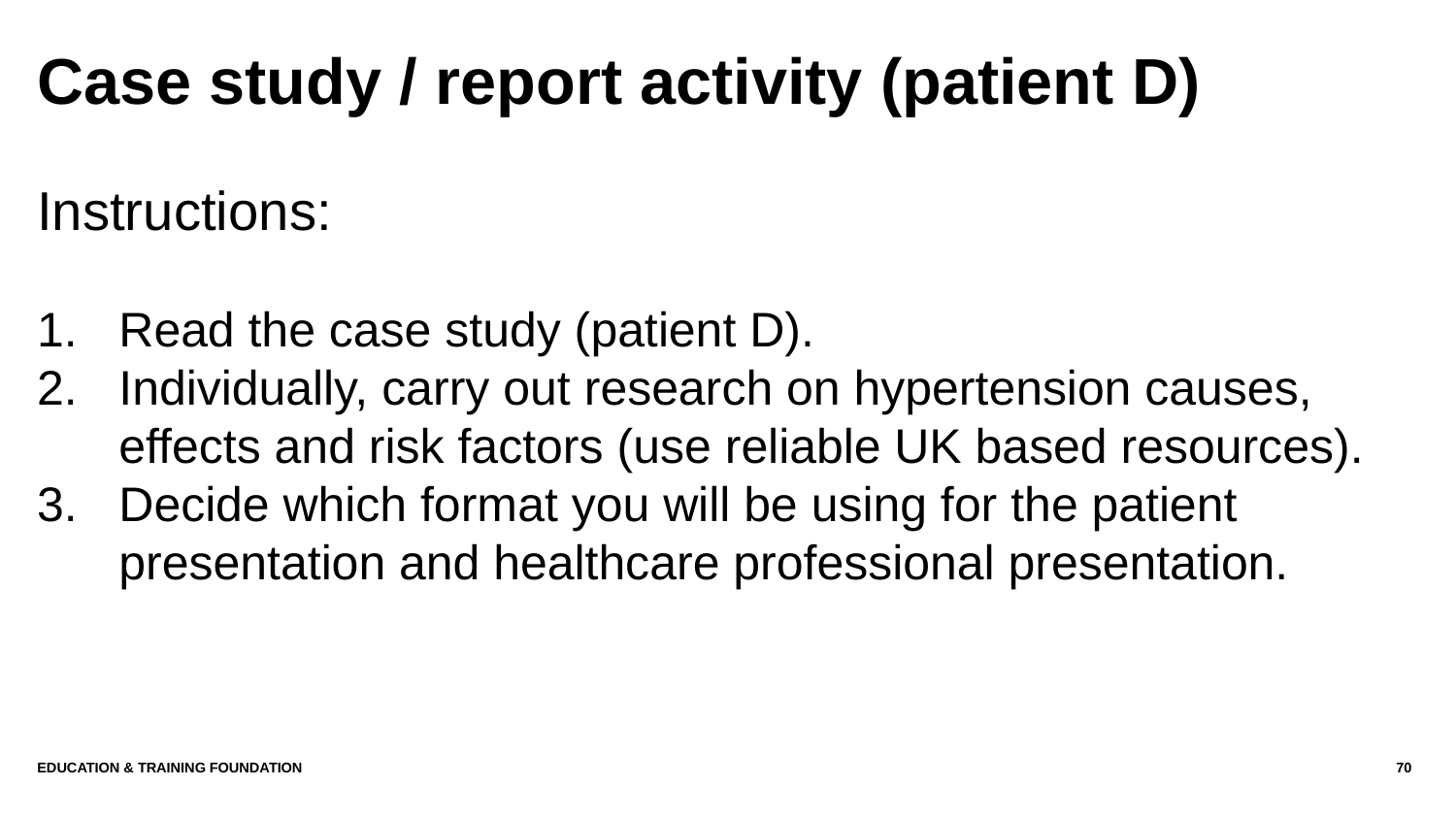

# Case study / report activity (patient D)
Instructions:

Read the case study (patient D).
Individually, carry out research on hypertension causes, effects and risk factors (use reliable UK based resources).
Decide which format you will be using for the patient presentation and healthcare professional presentation.
Education & Training Foundation
70